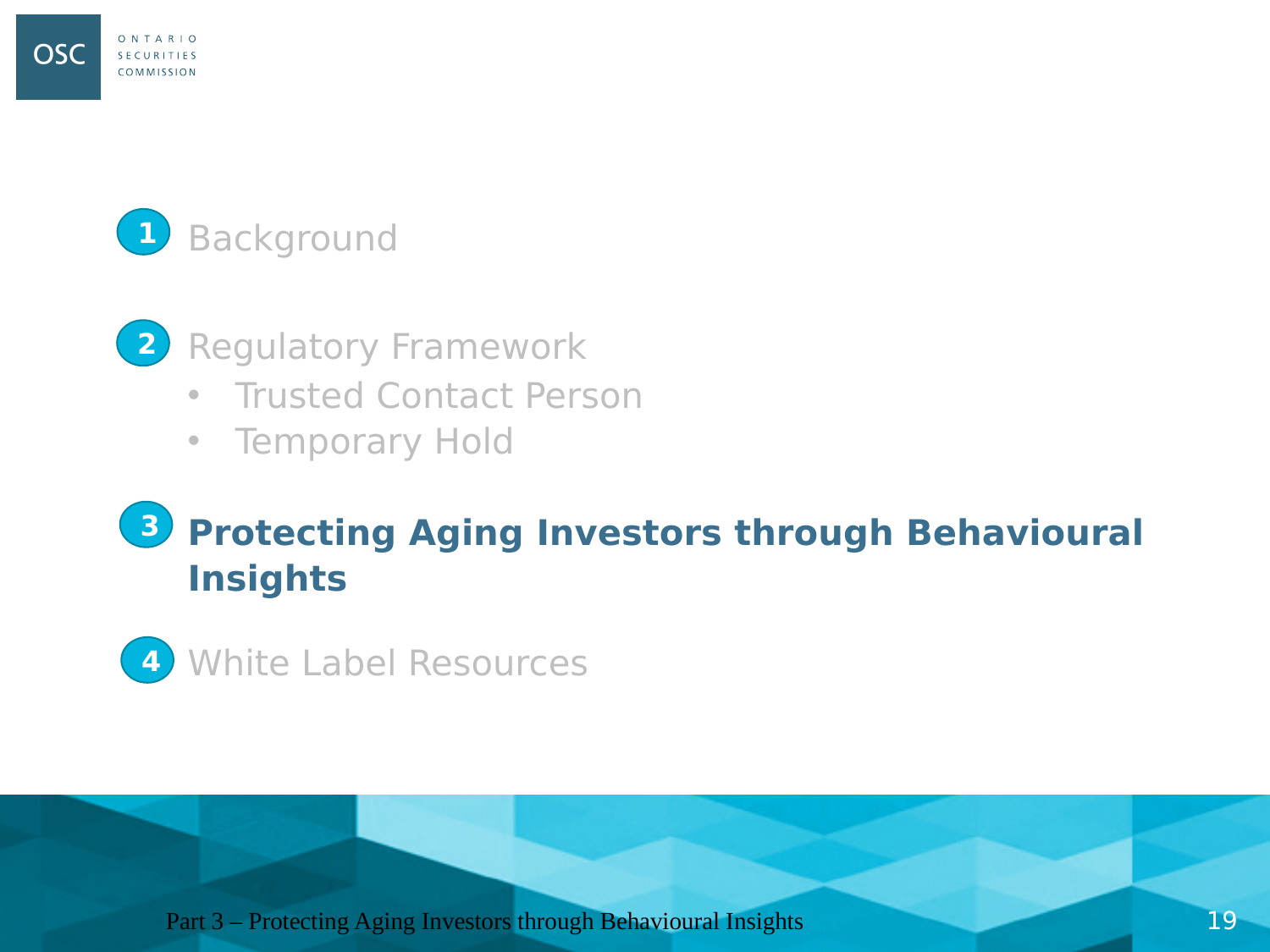

1
# Background
Regulatory Framework
Trusted Contact Person
Temporary Hold
2
3
Protecting Aging Investors through Behavioural Insights
4
White Label Resources
Part 3 – Protecting Aging Investors through Behavioural Insights
19